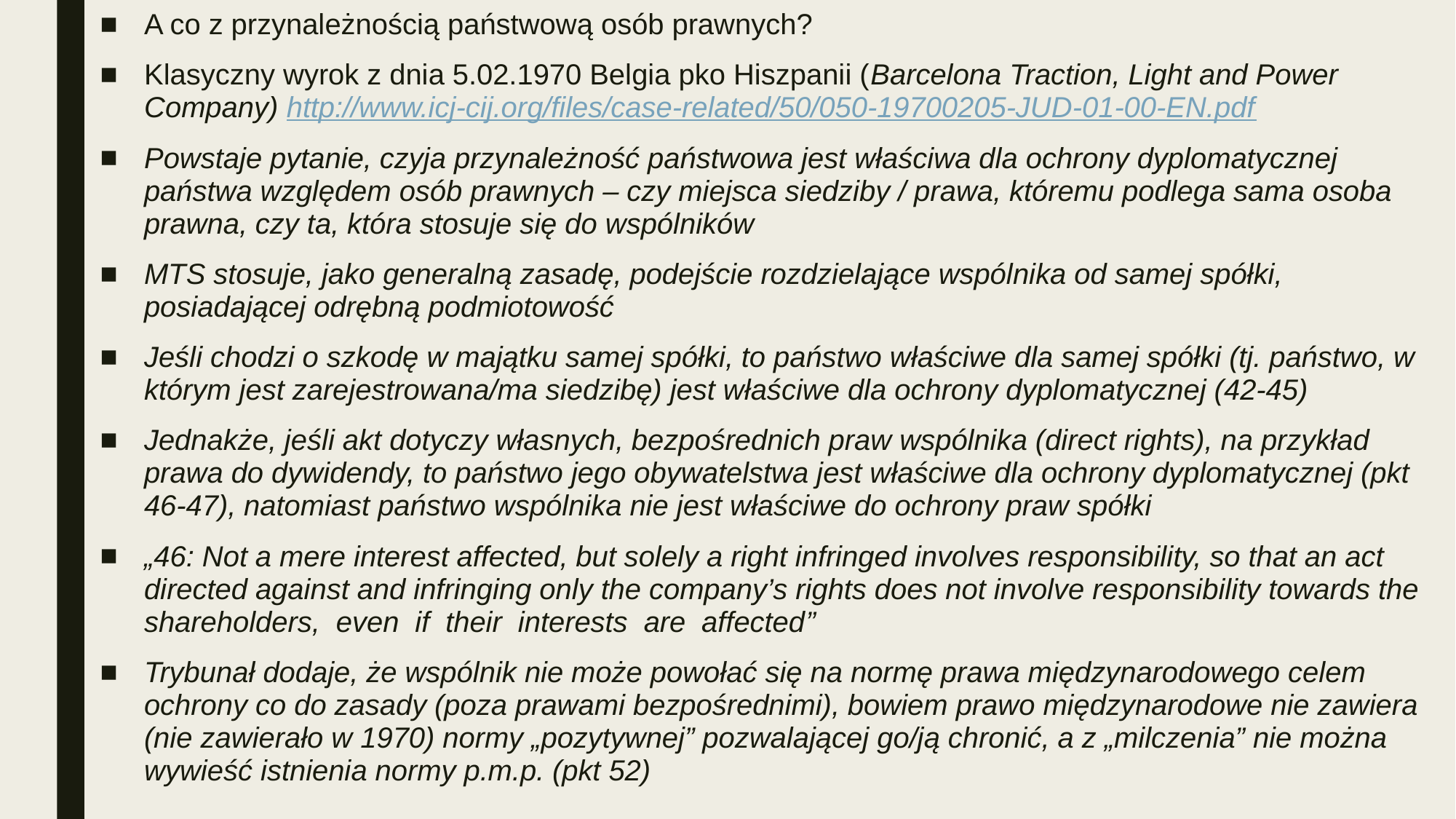

A co z przynależnością państwową osób prawnych?
Klasyczny wyrok z dnia 5.02.1970 Belgia pko Hiszpanii (Barcelona Traction, Light and Power Company) http://www.icj-cij.org/files/case-related/50/050-19700205-JUD-01-00-EN.pdf
Powstaje pytanie, czyja przynależność państwowa jest właściwa dla ochrony dyplomatycznej państwa względem osób prawnych – czy miejsca siedziby / prawa, któremu podlega sama osoba prawna, czy ta, która stosuje się do wspólników
MTS stosuje, jako generalną zasadę, podejście rozdzielające wspólnika od samej spółki, posiadającej odrębną podmiotowość
Jeśli chodzi o szkodę w majątku samej spółki, to państwo właściwe dla samej spółki (tj. państwo, w którym jest zarejestrowana/ma siedzibę) jest właściwe dla ochrony dyplomatycznej (42-45)
Jednakże, jeśli akt dotyczy własnych, bezpośrednich praw wspólnika (direct rights), na przykład prawa do dywidendy, to państwo jego obywatelstwa jest właściwe dla ochrony dyplomatycznej (pkt 46-47), natomiast państwo wspólnika nie jest właściwe do ochrony praw spółki
„46: Not a mere interest affected, but solely a right infringed involves responsibility, so that an act directed against and infringing only the company’s rights does not involve responsibility towards the shareholders,  even  if  their  interests  are  affected”
Trybunał dodaje, że wspólnik nie może powołać się na normę prawa międzynarodowego celem ochrony co do zasady (poza prawami bezpośrednimi), bowiem prawo międzynarodowe nie zawiera (nie zawierało w 1970) normy „pozytywnej” pozwalającej go/ją chronić, a z „milczenia” nie można wywieść istnienia normy p.m.p. (pkt 52)